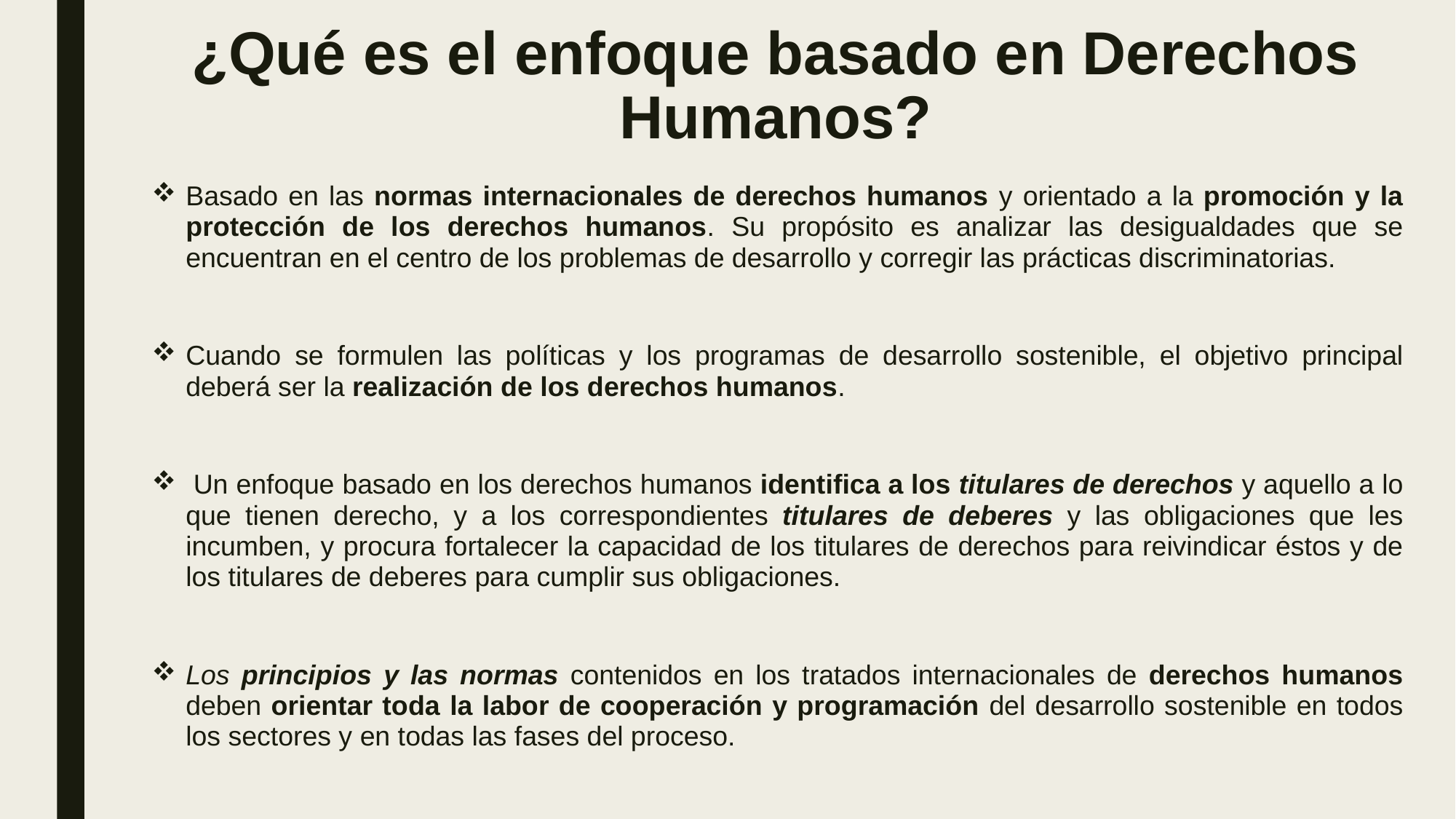

# ¿Qué es el enfoque basado en Derechos Humanos?
Basado en las normas internacionales de derechos humanos y orientado a la promoción y la protección de los derechos humanos. Su propósito es analizar las desigualdades que se encuentran en el centro de los problemas de desarrollo y corregir las prácticas discriminatorias.

Cuando se formulen las políticas y los programas de desarrollo sostenible, el objetivo principal deberá́ ser la realización de los derechos humanos.

 Un enfoque basado en los derechos humanos identifica a los titulares de derechos y aquello a lo que tienen derecho, y a los correspondientes titulares de deberes y las obligaciones que les incumben, y procura fortalecer la capacidad de los titulares de derechos para reivindicar éstos y de los titulares de deberes para cumplir sus obligaciones.

Los principios y las normas contenidos en los tratados internacionales de derechos humanos deben orientar toda la labor de cooperación y programación del desarrollo sostenible en todos los sectores y en todas las fases del proceso.